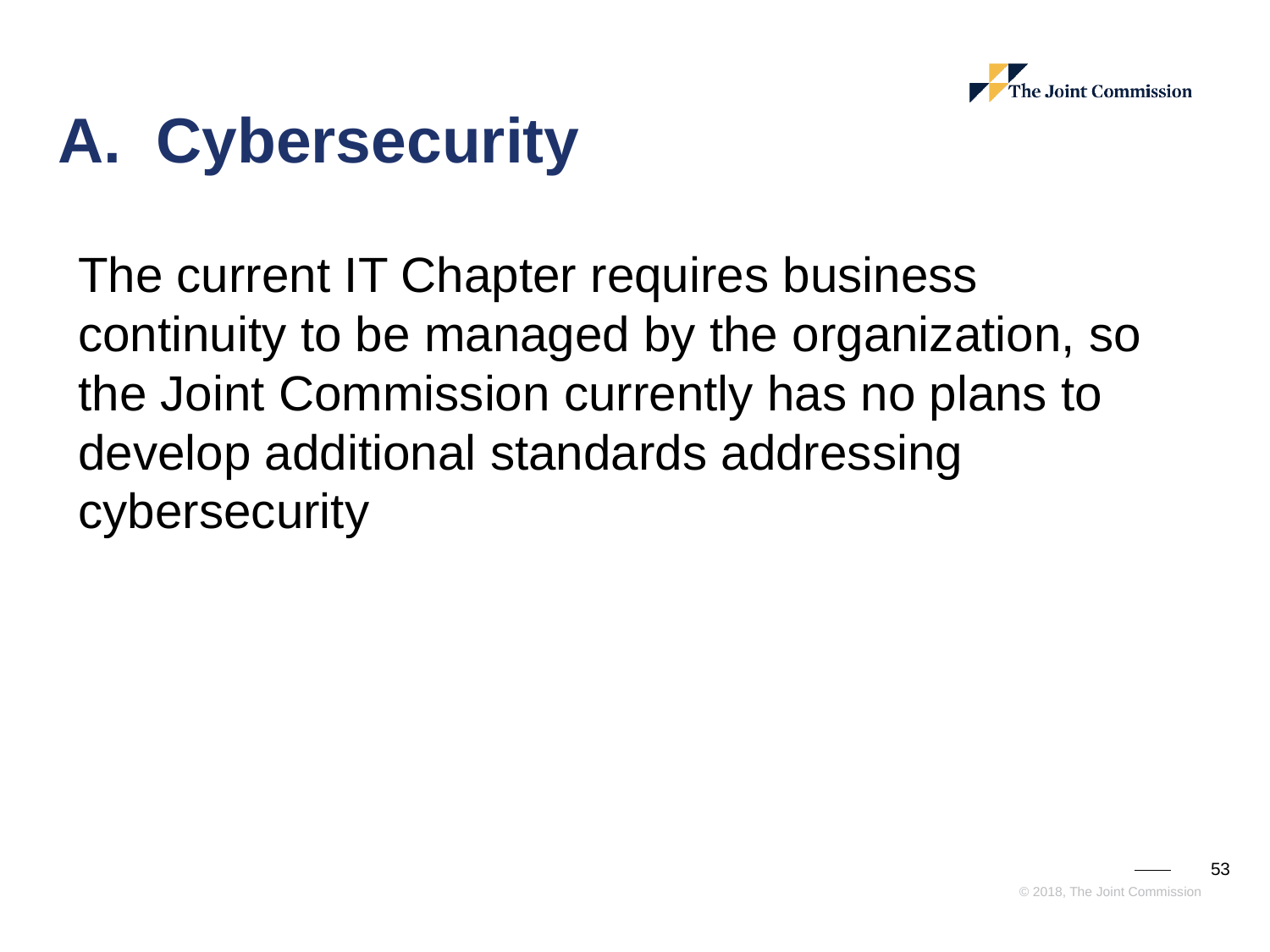

# A.  Cybersecurity
The current IT Chapter requires business continuity to be managed by the organization, so the Joint Commission currently has no plans to develop additional standards addressing cybersecurity